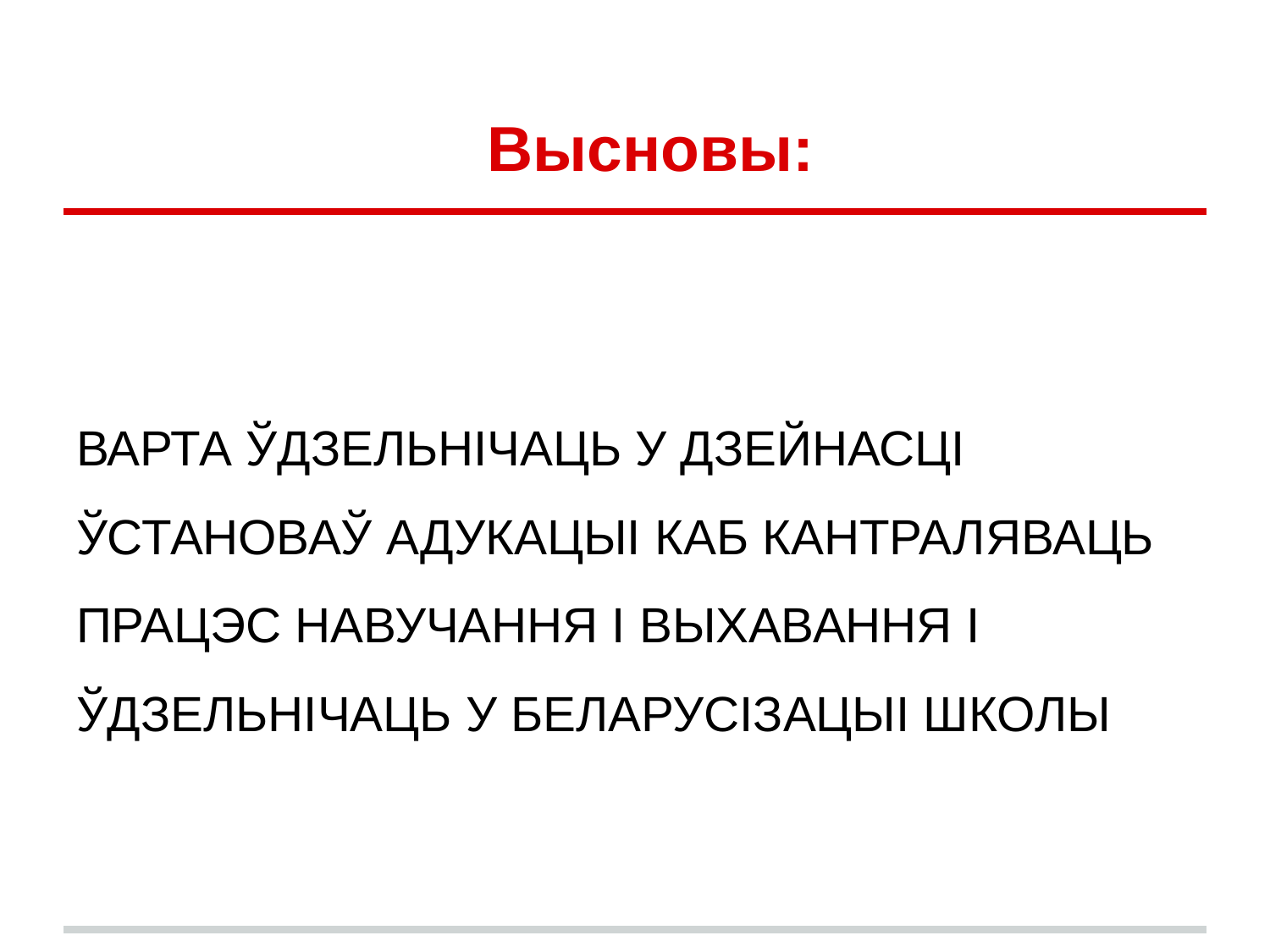

# Высновы:
ВАРТА ЎДЗЕЛЬНІЧАЦЬ У ДЗЕЙНАСЦІ ЎСТАНОВАЎ АДУКАЦЫІ КАБ КАНТРАЛЯВАЦЬ ПРАЦЭС НАВУЧАННЯ І ВЫХАВАННЯ І ЎДЗЕЛЬНІЧАЦЬ У БЕЛАРУСІЗАЦЫІ ШКОЛЫ